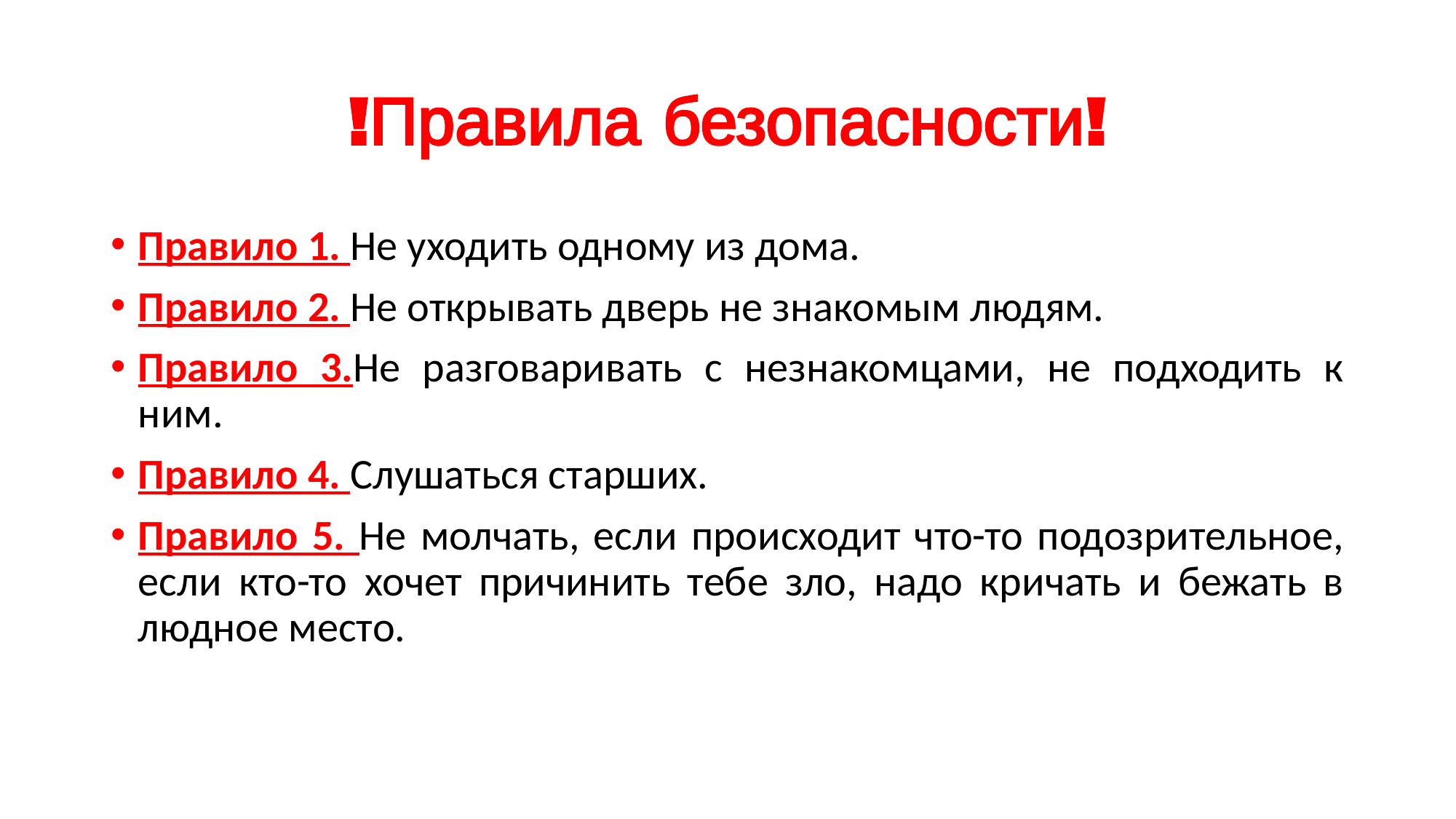

# !Правила безопасности!
Правило 1. Не уходить одному из дома.
Правило 2. Не открывать дверь не знакомым людям.
Правило 3.Не разговаривать с незнакомцами, не подходить к ним.
Правило 4. Слушаться старших.
Правило 5. Не молчать, если происходит что-то подозрительное, если кто-то хочет причинить тебе зло, надо кричать и бежать в людное место.